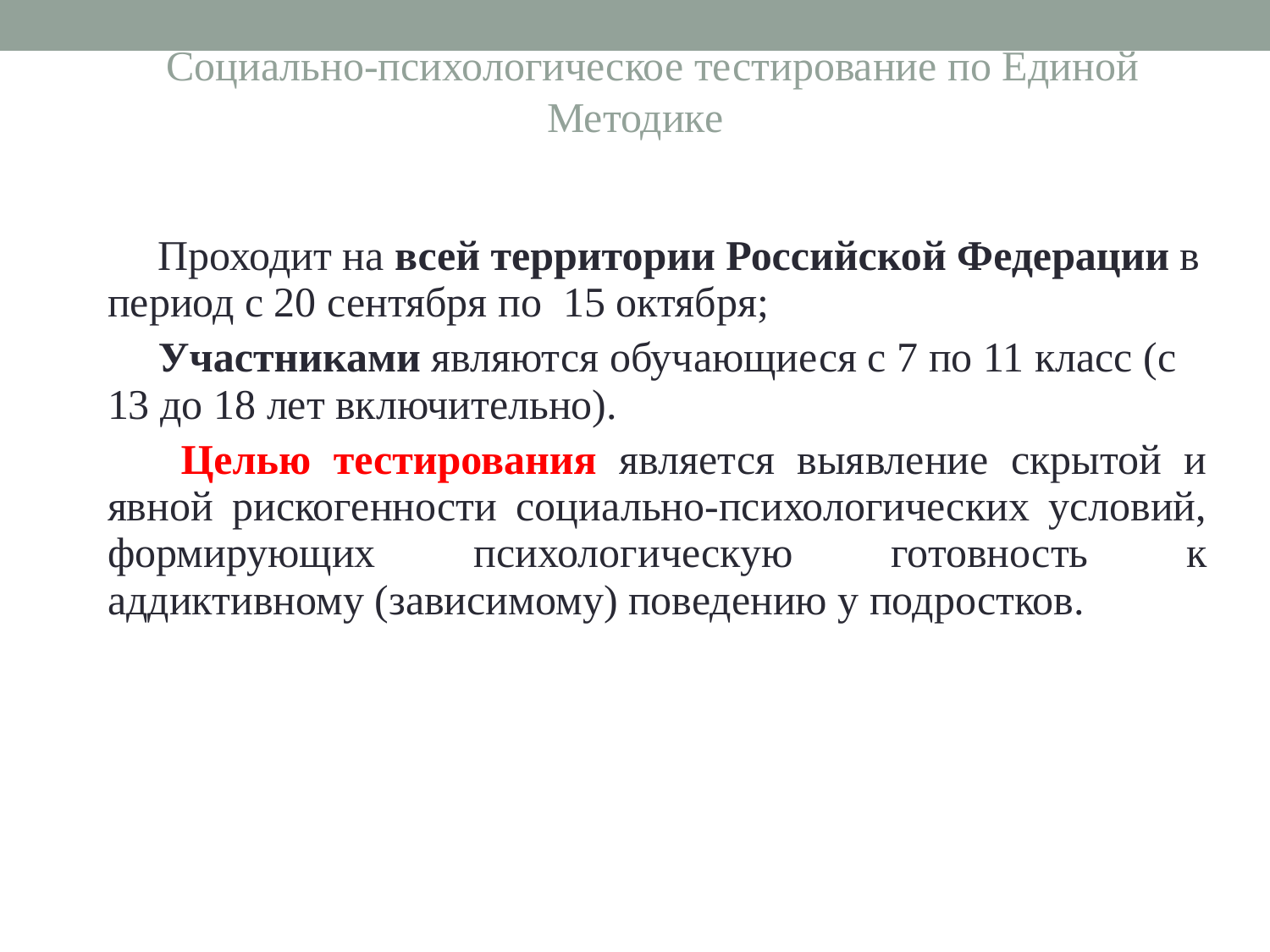

Социально-психологическое тестирование по Единой Методике
Проходит на всей территории Российской Федерации в период с 20 сентября по  15 октября;
Участниками являются обучающиеся с 7 по 11 класс (с 13 до 18 лет включительно).
 Целью тестирования является выявление скрытой и явной рискогенности социально-психологических условий, формирующих психологическую готовность к аддиктивному (зависимому) поведению у подростков.